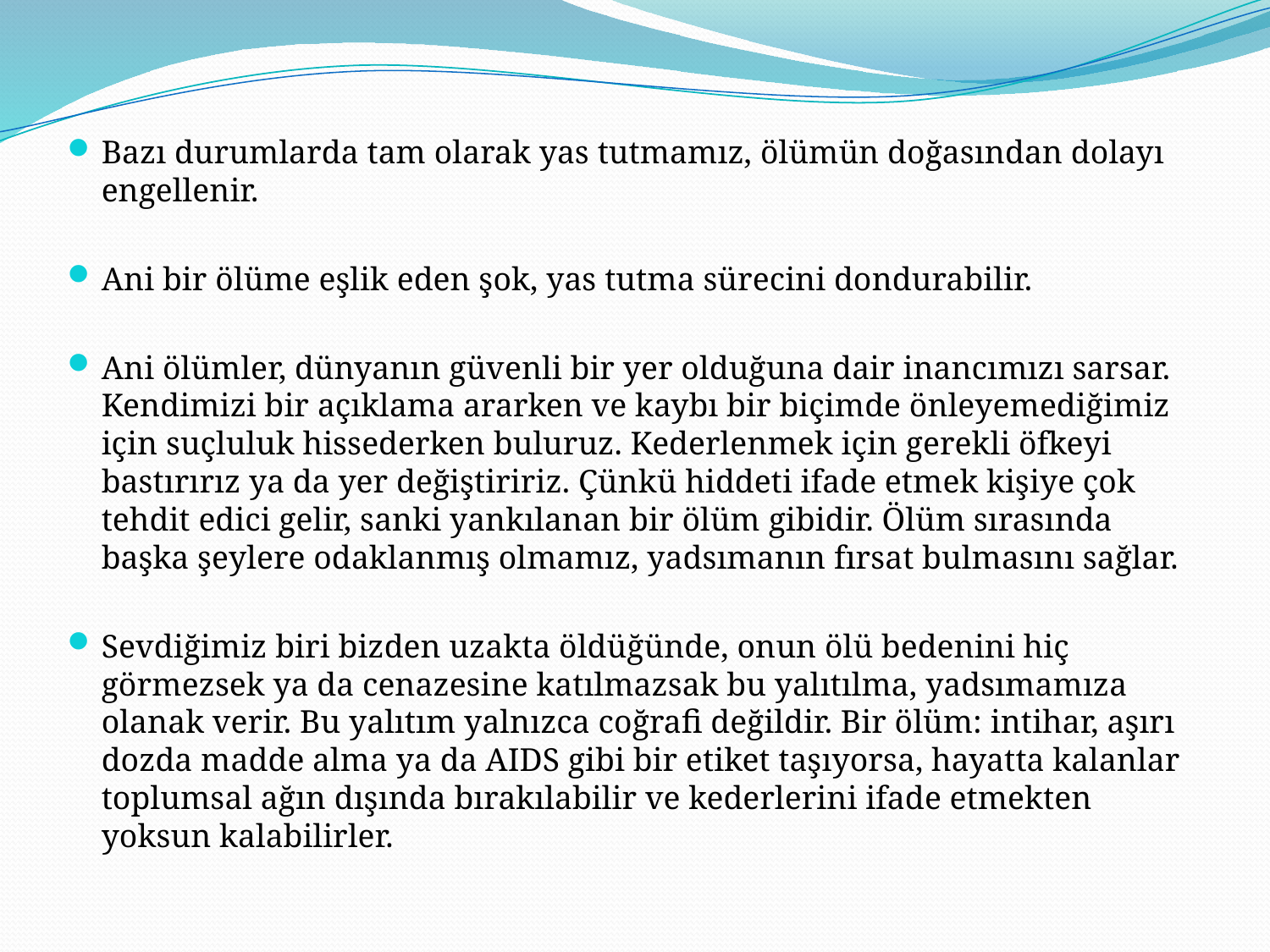

Bazı durumlarda tam olarak yas tutmamız, ölümün doğasından dolayı engellenir.

Ani bir ölüme eşlik eden şok, yas tutma sürecini dondurabilir.

Ani ölümler, dünyanın güvenli bir yer olduğuna dair inancımızı sarsar. Kendimizi bir açıklama ararken ve kaybı bir biçimde önleyemediğimiz için suçluluk hissederken buluruz. Kederlenmek için gerekli öfkeyi bastırırız ya da yer değiştiririz. Çünkü hiddeti ifade etmek kişiye çok tehdit edici gelir, sanki yankılanan bir ölüm gibidir. Ölüm sırasında başka şeylere odaklanmış olmamız, yadsımanın fırsat bulmasını sağlar.

Sevdiğimiz biri bizden uzakta öldüğünde, onun ölü bedenini hiç görmezsek ya da cenazesine katılmazsak bu yalıtılma, yadsımamıza olanak verir. Bu yalıtım yalnızca coğrafi değildir. Bir ölüm: intihar, aşırı dozda madde alma ya da AIDS gibi bir etiket taşıyorsa, hayatta kalanlar toplumsal ağın dışında bırakılabilir ve kederlerini ifade etmekten yoksun kalabilirler.